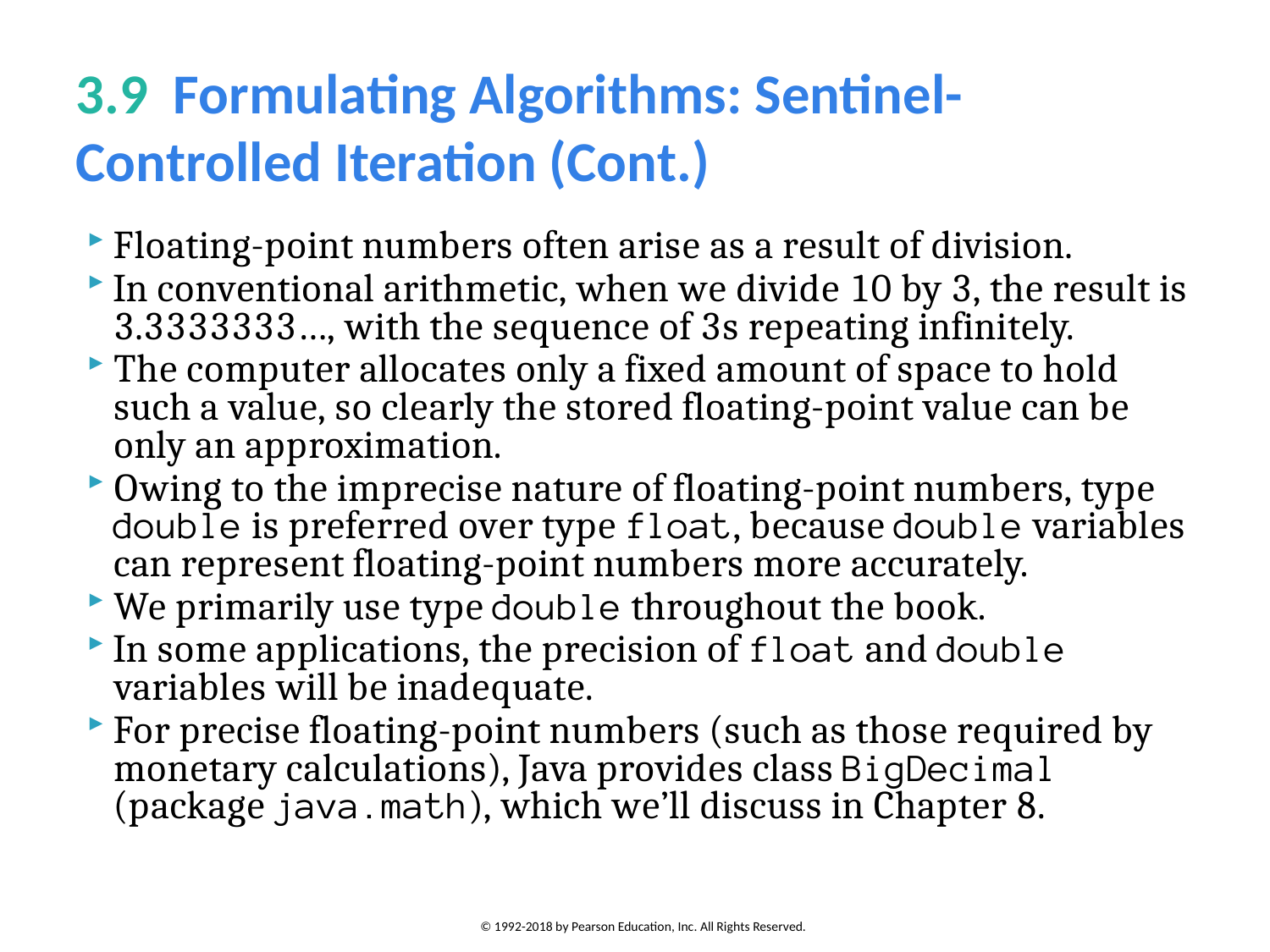

# 3.9  Formulating Algorithms: Sentinel-Controlled Iteration (Cont.)
Floating-point numbers often arise as a result of division.
In conventional arithmetic, when we divide 10 by 3, the result is 3.3333333…, with the sequence of 3s repeating infinitely.
The computer allocates only a fixed amount of space to hold such a value, so clearly the stored floating-point value can be only an approximation.
Owing to the imprecise nature of floating-point numbers, type double is preferred over type float, because double variables can represent floating-point numbers more accurately.
We primarily use type double throughout the book.
In some applications, the precision of float and double variables will be inadequate.
For precise floating-point numbers (such as those required by monetary calculations), Java provides class BigDecimal (package java.math), which we’ll discuss in Chapter 8.
© 1992-2018 by Pearson Education, Inc. All Rights Reserved.